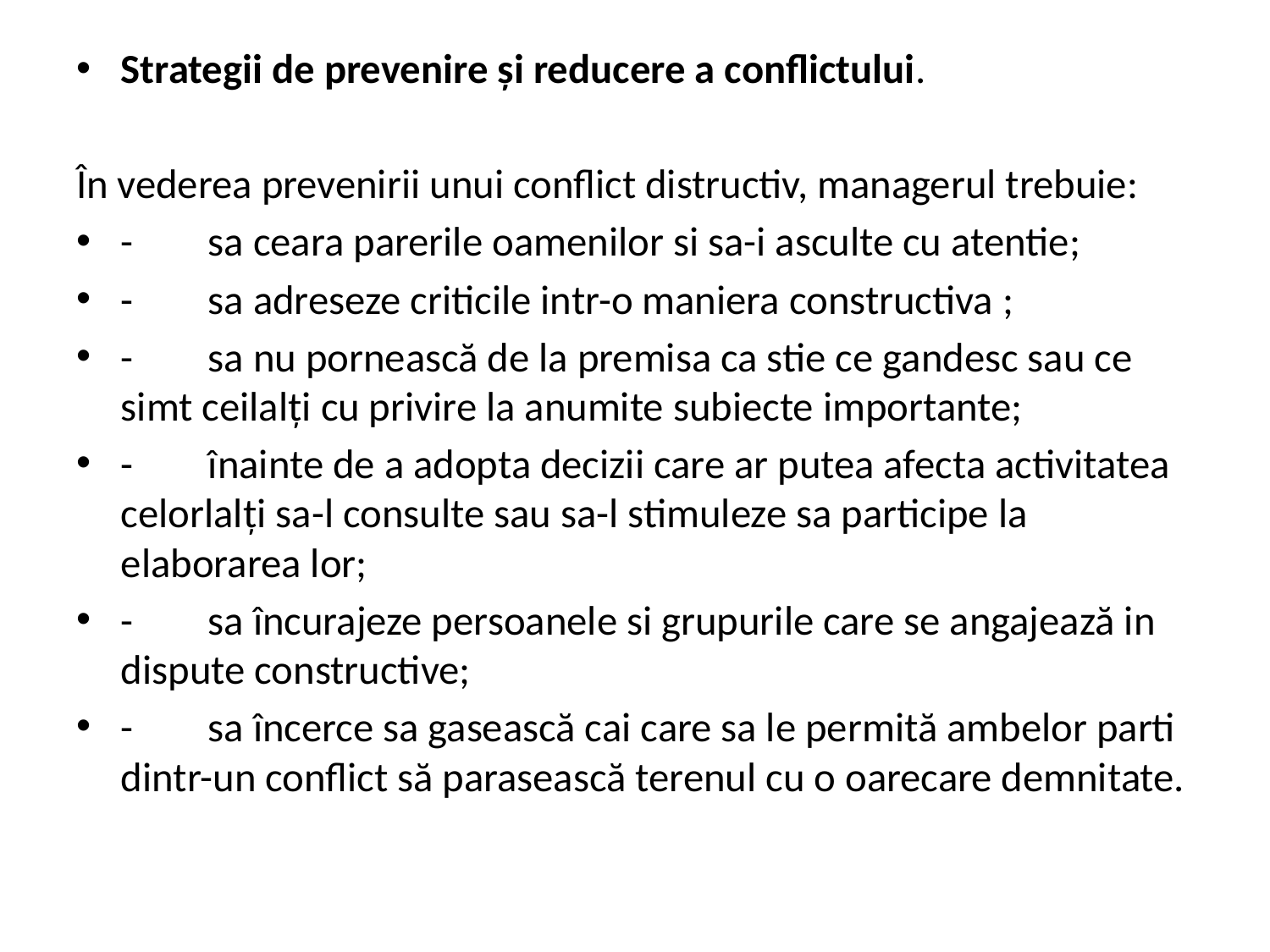

Strategii de prevenire și reducere a conflictului.

În vederea prevenirii unui conflict distructiv, managerul trebuie:
-        sa ceara parerile oamenilor si sa-i asculte cu atentie;
-        sa adreseze criticile intr-o maniera constructiva ;
-        sa nu pornească de la premisa ca stie ce gandesc sau ce simt ceilalți cu privire la anumite subiecte importante;
-        înainte de a adopta decizii care ar putea afecta activitatea celorlalți sa-l consulte sau sa-l stimuleze sa participe la elaborarea lor;
-        sa încurajeze persoanele si grupurile care se angajează in dispute constructive;
-        sa încerce sa gasească cai care sa le permită ambelor parti dintr-un conflict să parasească terenul cu o oarecare demnitate.